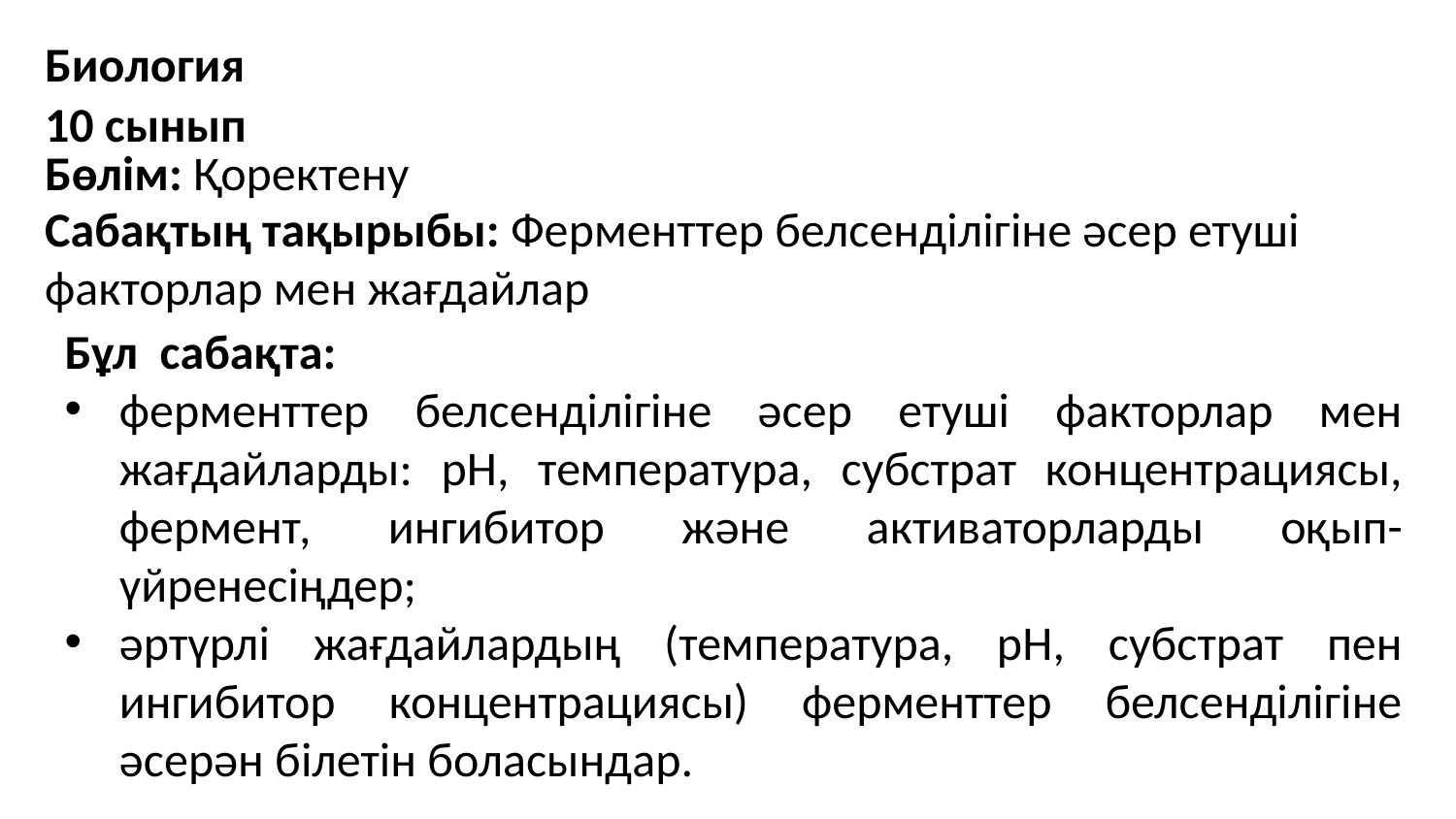

Биология
10 сынып

Бөлім: Қоректену
Сабақтың тақырыбы: Ферменттер белсенділігіне әсер етуші факторлар мен жағдайлар

Бұл  сабақта:
ферменттер белсенділігіне әсер етуші факторлар мен жағдайларды: рН, температура, субстрат концентрациясы, фермент, ингибитор және активаторларды оқып-үйренесіңдер;
әртүрлі жағдайлардың (температура, рН, субстрат пен ингибитор концентрациясы) ферменттер белсенділігіне әсерән білетін боласындар.